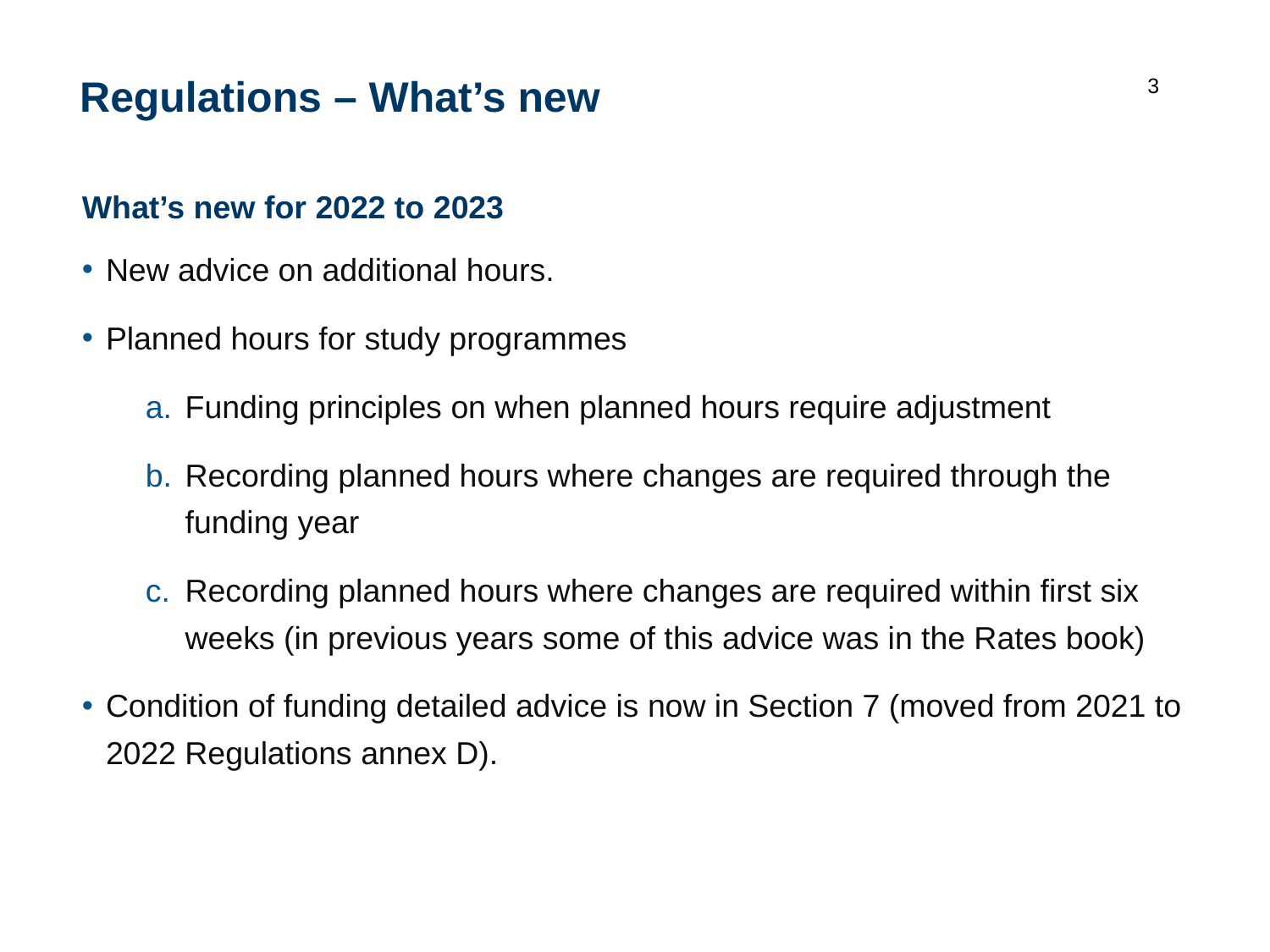

3
# Regulations – What’s new
What’s new for 2022 to 2023
New advice on additional hours.
Planned hours for study programmes
Funding principles on when planned hours require adjustment
Recording planned hours where changes are required through the funding year
Recording planned hours where changes are required within first six weeks (in previous years some of this advice was in the Rates book)
Condition of funding detailed advice is now in Section 7 (moved from 2021 to 2022 Regulations annex D).